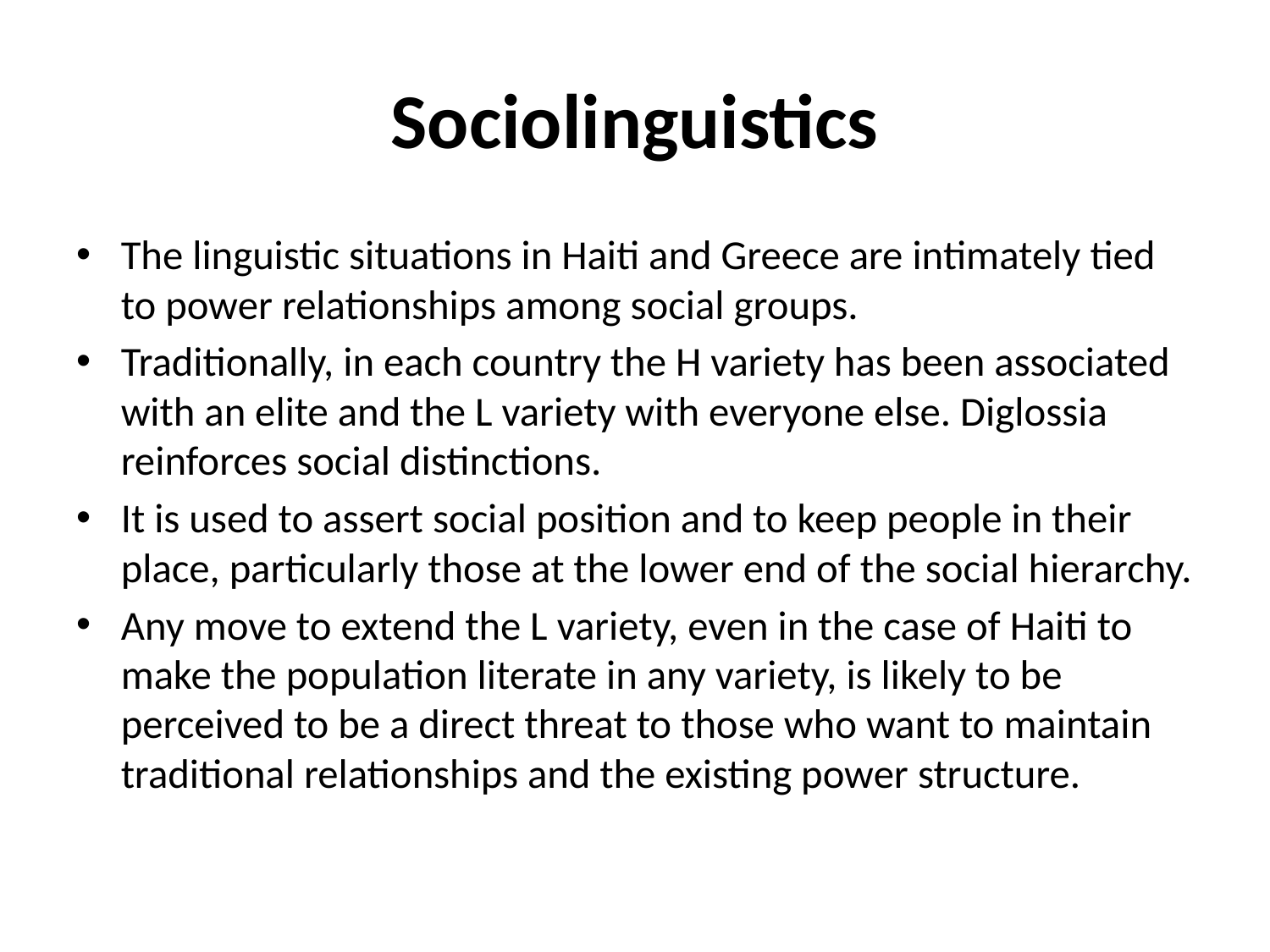

# Sociolinguistics
The linguistic situations in Haiti and Greece are intimately tied to power relationships among social groups.
Traditionally, in each country the H variety has been associated with an elite and the L variety with everyone else. Diglossia reinforces social distinctions.
It is used to assert social position and to keep people in their place, particularly those at the lower end of the social hierarchy.
Any move to extend the L variety, even in the case of Haiti to make the population literate in any variety, is likely to be perceived to be a direct threat to those who want to maintain traditional relationships and the existing power structure.